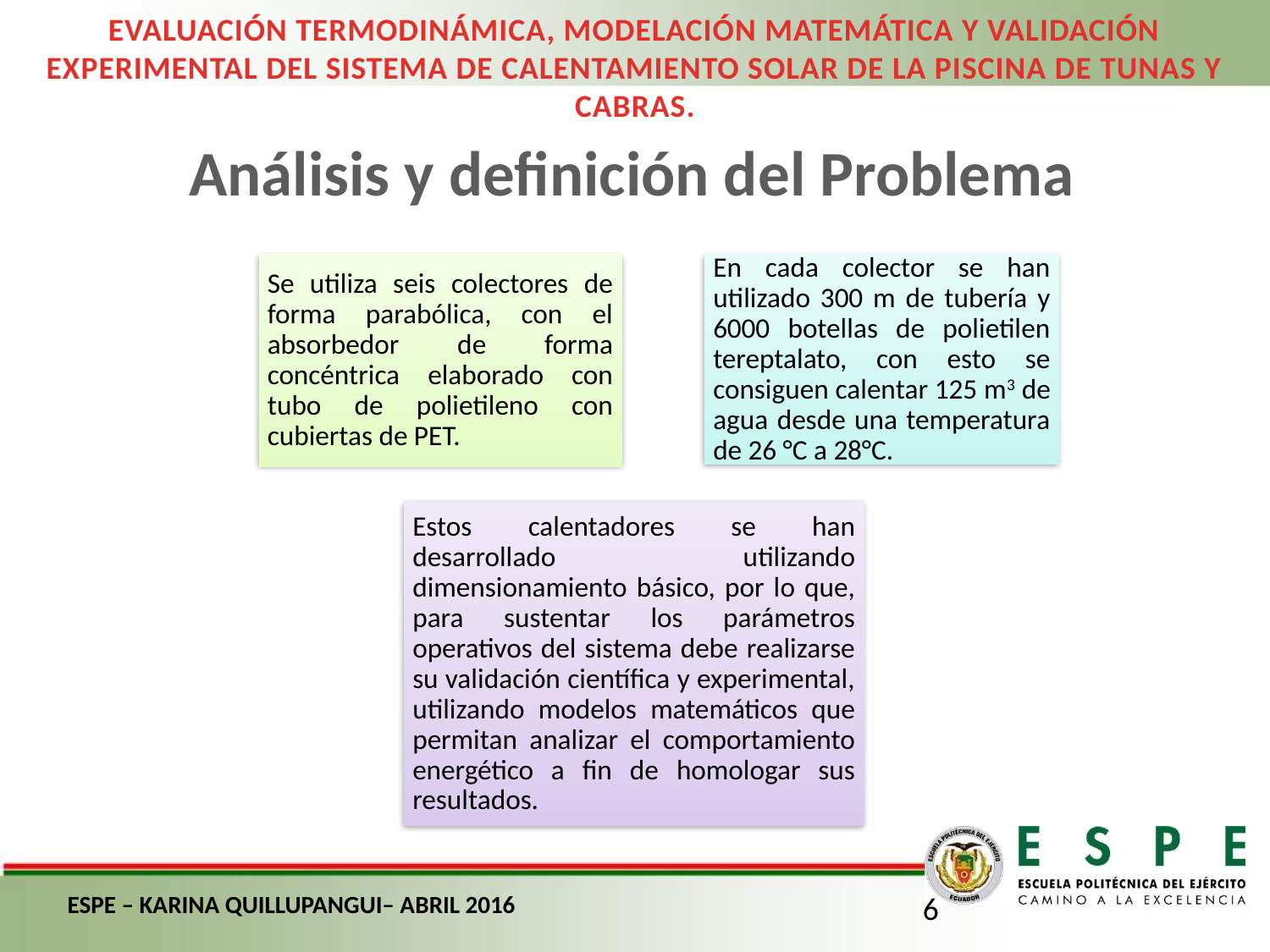

EVALUACIÓN TERMODINÁMICA, MODELACIÓN MATEMÁTICA Y VALIDACIÓN EXPERIMENTAL DEL SISTEMA DE CALENTAMIENTO SOLAR DE LA PISCINA DE TUNAS Y CABRAS.
Análisis y definición del Problema
Se utiliza seis colectores de forma parabólica, con el absorbedor de forma concéntrica elaborado con tubo de polietileno con cubiertas de PET.
En cada colector se han utilizado 300 m de tubería y 6000 botellas de polietilen tereptalato, con esto se consiguen calentar 125 m3 de agua desde una temperatura de 26 °C a 28°C.
Estos calentadores se han desarrollado utilizando dimensionamiento básico, por lo que, para sustentar los parámetros operativos del sistema debe realizarse su validación científica y experimental, utilizando modelos matemáticos que permitan analizar el comportamiento energético a fin de homologar sus resultados.
ESPE – KARINA QUILLUPANGUI– ABRIL 2016
6